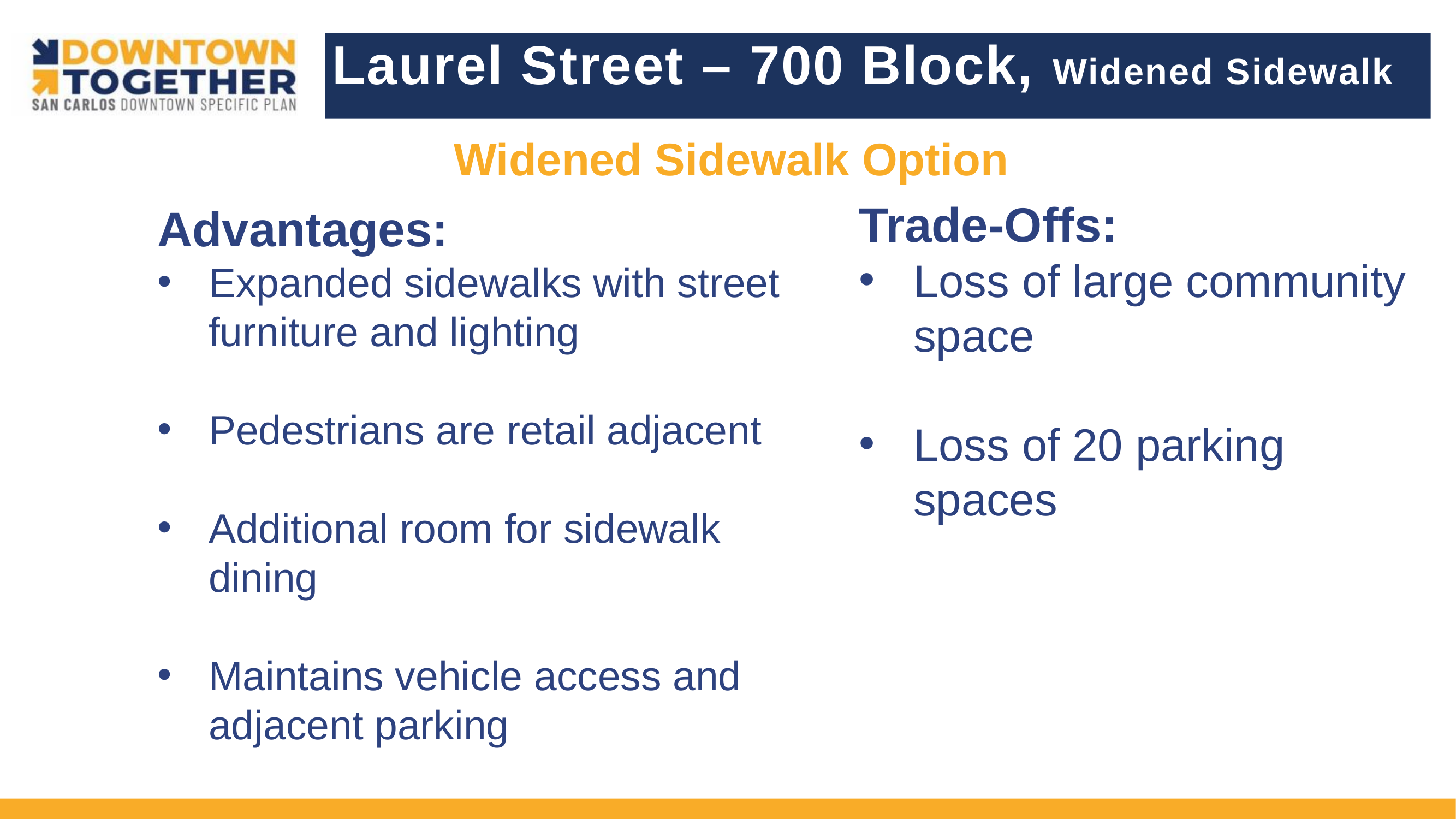

Laurel Street – 700 Block, Widened Sidewalk
Widened Sidewalk Option
Trade-Offs:
Loss of large community space

Loss of 20 parking spaces

Advantages:
Expanded sidewalks with street furniture and lighting

Pedestrians are retail adjacent

Additional room for sidewalk dining

Maintains vehicle access and adjacent parking